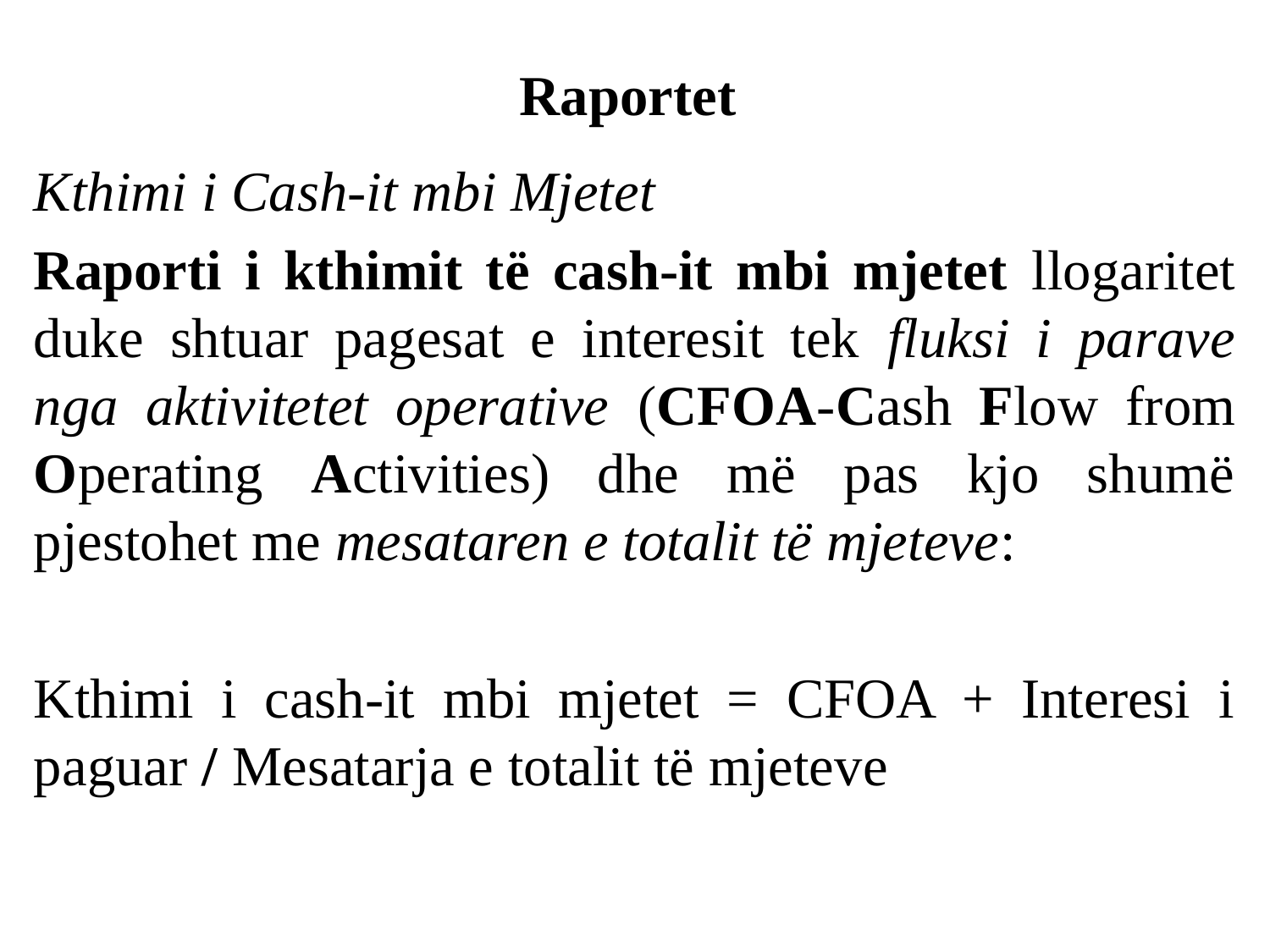

# Raportet
Kthimi i Cash-it mbi Mjetet
Raporti i kthimit të cash-it mbi mjetet llogaritet duke shtuar pagesat e interesit tek fluksi i parave nga aktivitetet operative (CFOA-Cash Flow from Operating Activities) dhe më pas kjo shumë pjestohet me mesataren e totalit të mjeteve:

Kthimi i cash-it mbi mjetet = CFOA + Interesi i paguar / Mesatarja e totalit të mjeteve